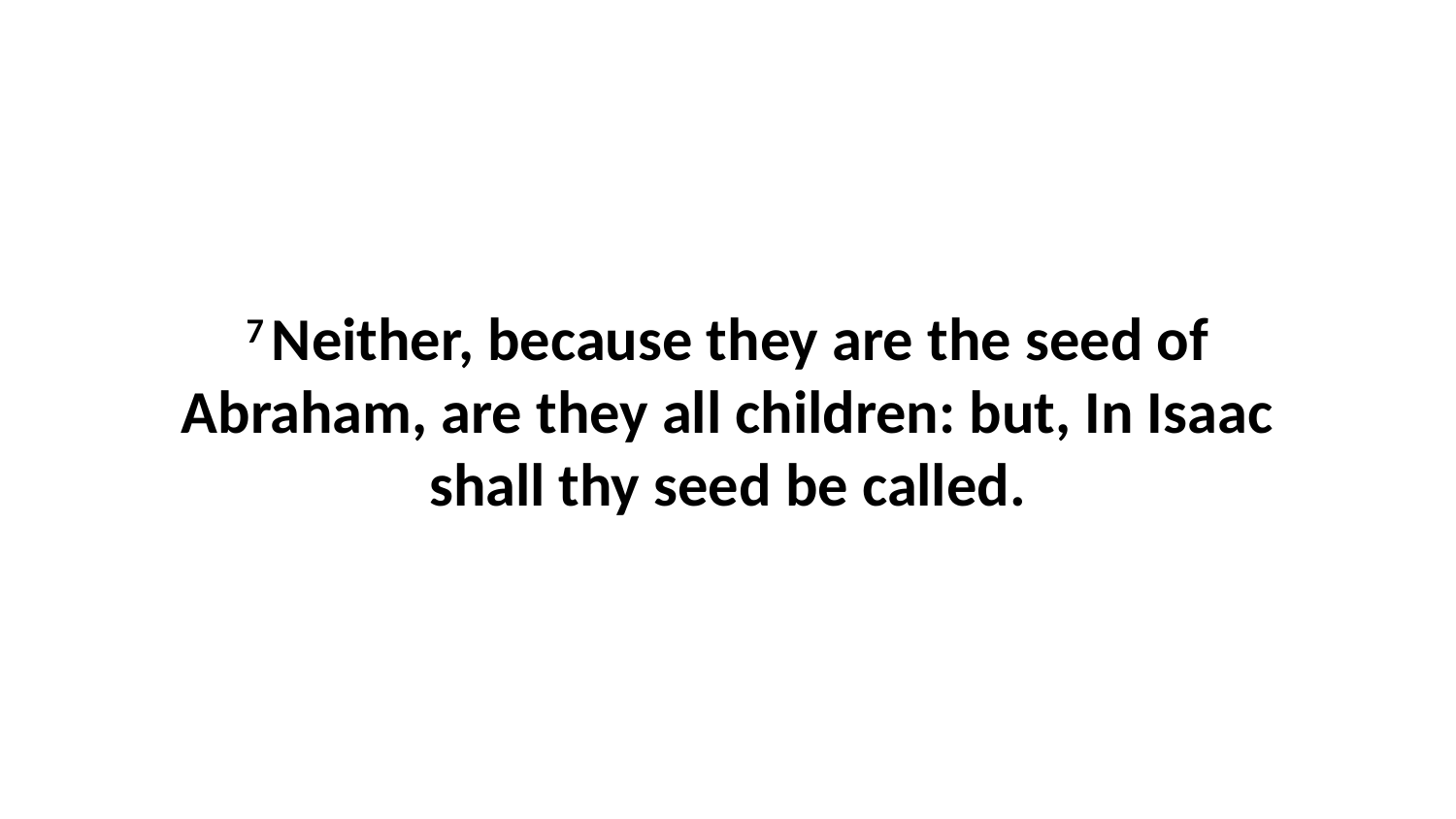

7 Neither, because they are the seed of Abraham, are they all children: but, In Isaac shall thy seed be called.